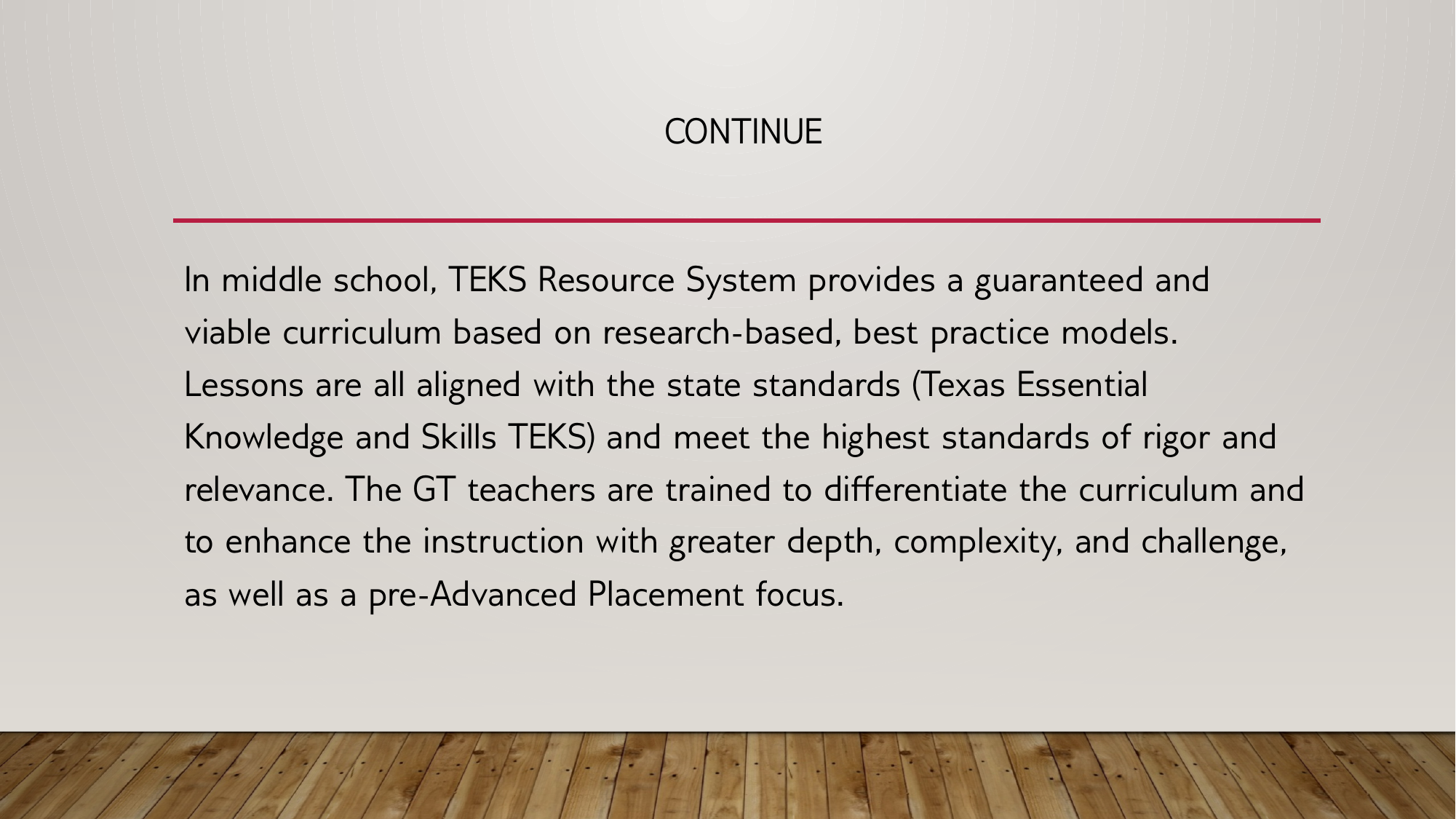

# Continue
In middle school, TEKS Resource System provides a guaranteed and viable curriculum based on research-based, best practice models. Lessons are all aligned with the state standards (Texas Essential Knowledge and Skills TEKS) and meet the highest standards of rigor and relevance. The GT teachers are trained to differentiate the curriculum and to enhance the instruction with greater depth, complexity, and challenge, as well as a pre-Advanced Placement focus.